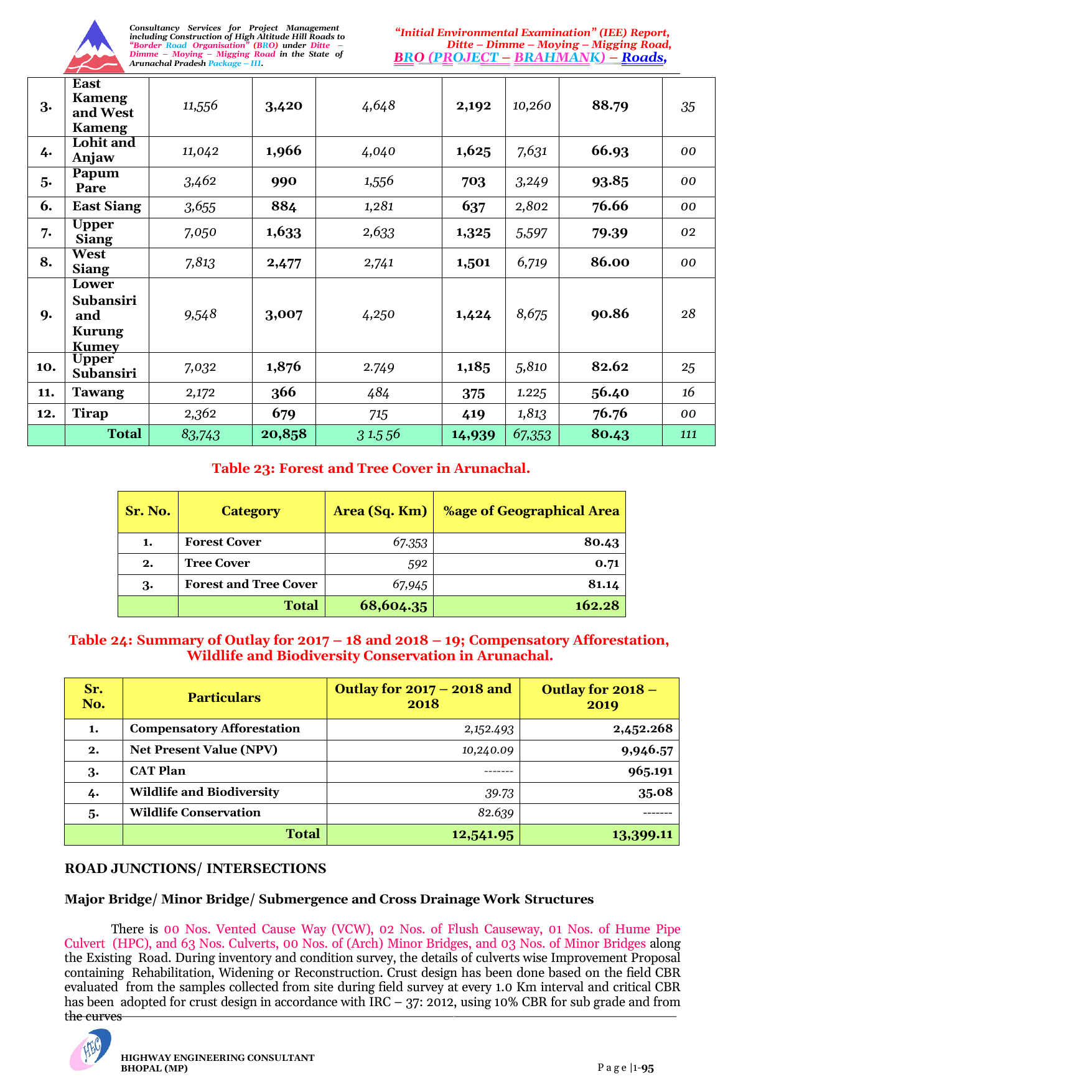

Consultancy Services for Project Management  including Construction of High Altitude Hill Roads to  “Border Road Organisation” (BRO) under Ditte  –  Dimme – Moying – Migging Road in the State of  Arunachal Pradesh Package – III.
“Initial Environmental Examination” (IEE) Report,  Ditte – Dimme – Moying – Migging Road,
BRO (PROJECT – BRAHMANK) – Roads,

| 3. | East Kameng and West Kameng | 11,556 | 3,420 | 4,648 | 2,192 | 10,260 | 88.79 | 35 |
| --- | --- | --- | --- | --- | --- | --- | --- | --- |
| 4. | Lohit and Anjaw | 11,042 | 1,966 | 4,040 | 1,625 | 7,631 | 66.93 | 00 |
| 5. | Papum Pare | 3,462 | 990 | 1,556 | 703 | 3,249 | 93.85 | 00 |
| 6. | East Siang | 3,655 | 884 | 1,281 | 637 | 2,802 | 76.66 | 00 |
| 7. | Upper Siang | 7,050 | 1,633 | 2,633 | 1,325 | 5,597 | 79.39 | 02 |
| 8. | West Siang | 7,813 | 2,477 | 2,741 | 1,501 | 6,719 | 86.00 | 00 |
| 9. | Lower Subansiri and Kurung Kumey | 9,548 | 3,007 | 4,250 | 1,424 | 8,675 | 90.86 | 28 |
| 10. | Upper Subansiri | 7,032 | 1,876 | 2.749 | 1,185 | 5,810 | 82.62 | 25 |
| 11. | Tawang | 2,172 | 366 | 484 | 375 | 1.225 | 56.40 | 16 |
| 12. | Tirap | 2,362 | 679 | 715 | 419 | 1,813 | 76.76 | 00 |
|  | Total | 83,743 | 20,858 | 3 1.5 56 | 14,939 | 67,353 | 80.43 | 111 |
Table 23: Forest and Tree Cover in Arunachal.
| Sr. No. | Category | Area (Sq. Km) | %age of Geographical Area |
| --- | --- | --- | --- |
| 1. | Forest Cover | 67.353 | 80.43 |
| 2. | Tree Cover | 592 | 0.71 |
| 3. | Forest and Tree Cover | 67,945 | 81.14 |
|  | Total | 68,604.35 | 162.28 |
Table 24: Summary of Outlay for 2017 – 18 and 2018 – 19; Compensatory Afforestation,  Wildlife and Biodiversity Conservation in Arunachal.
| Sr. No. | Particulars | Outlay for 2017 – 2018 and 2018 | Outlay for 2018 – 2019 |
| --- | --- | --- | --- |
| 1. | Compensatory Afforestation | 2,152.493 | 2,452.268 |
| 2. | Net Present Value (NPV) | 10,240.09 | 9,946.57 |
| 3. | CAT Plan | ------- | 965.191 |
| 4. | Wildlife and Biodiversity | 39.73 | 35.08 |
| 5. | Wildlife Conservation | 82.639 | ------- |
|  | Total | 12,541.95 | 13,399.11 |
ROAD JUNCTIONS/ INTERSECTIONS

Major Bridge/ Minor Bridge/ Submergence and Cross Drainage Work Structures

There is 00 Nos. Vented Cause Way (VCW), 02 Nos. of Flush Causeway, 01 Nos. of Hume Pipe Culvert  (HPC), and 63 Nos. Culverts, 00 Nos. of (Arch) Minor Bridges, and 03 Nos. of Minor Bridges along the Existing  Road. During inventory and condition survey, the details of culverts wise Improvement Proposal containing  Rehabilitation, Widening or Reconstruction. Crust design has been done based on the field CBR evaluated  from the samples collected from site during field survey at every 1.0 Km interval and critical CBR has been  adopted for crust design in accordance with IRC – 37: 2012, using 10% CBR for sub grade and from the curves

HIGHWAY ENGINEERING CONSULTANT  BHOPAL (MP)
P a g e |1-95